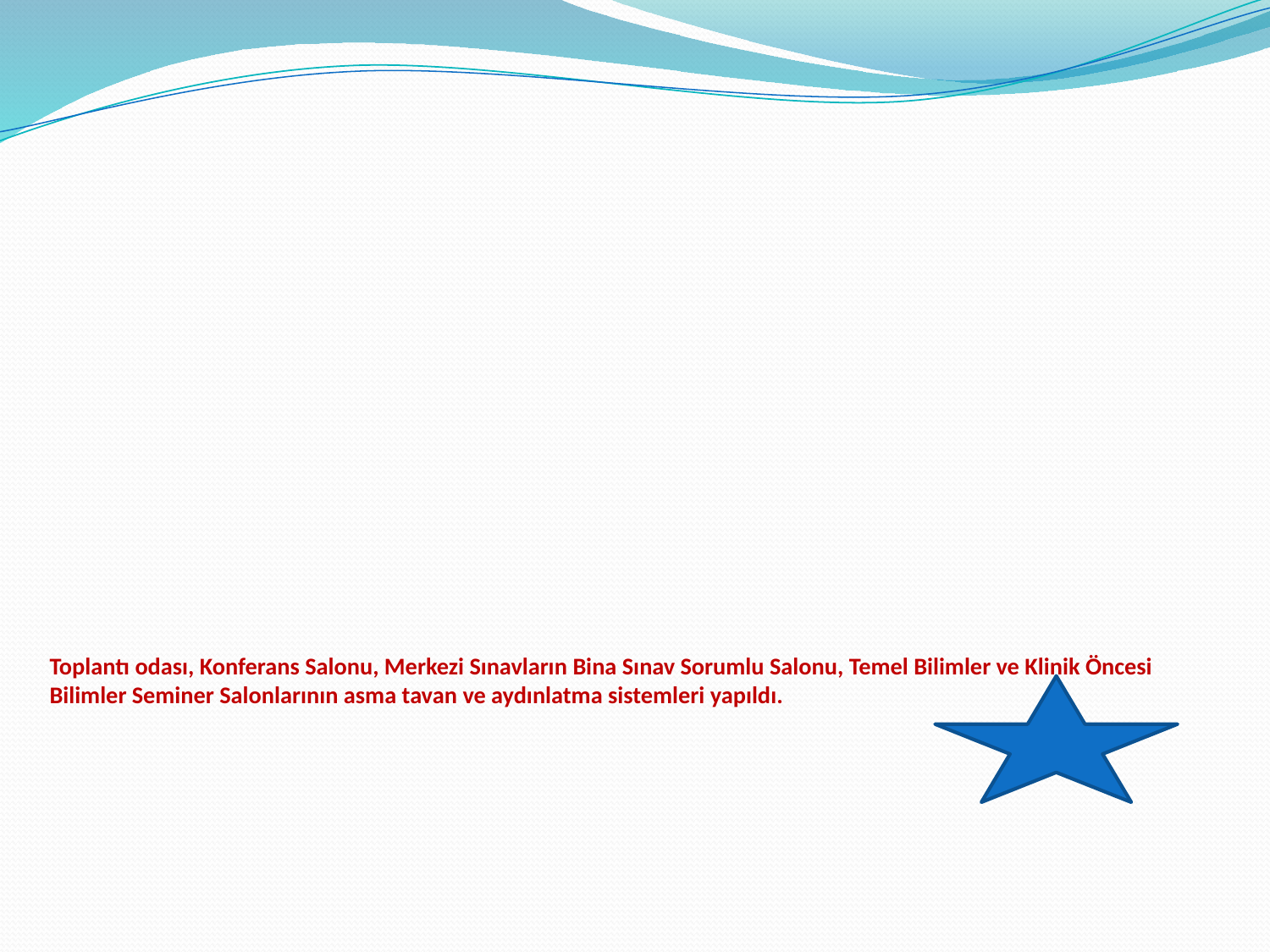

# Toplantı odası, Konferans Salonu, Merkezi Sınavların Bina Sınav Sorumlu Salonu, Temel Bilimler ve Klinik Öncesi Bilimler Seminer Salonlarının asma tavan ve aydınlatma sistemleri yapıldı.